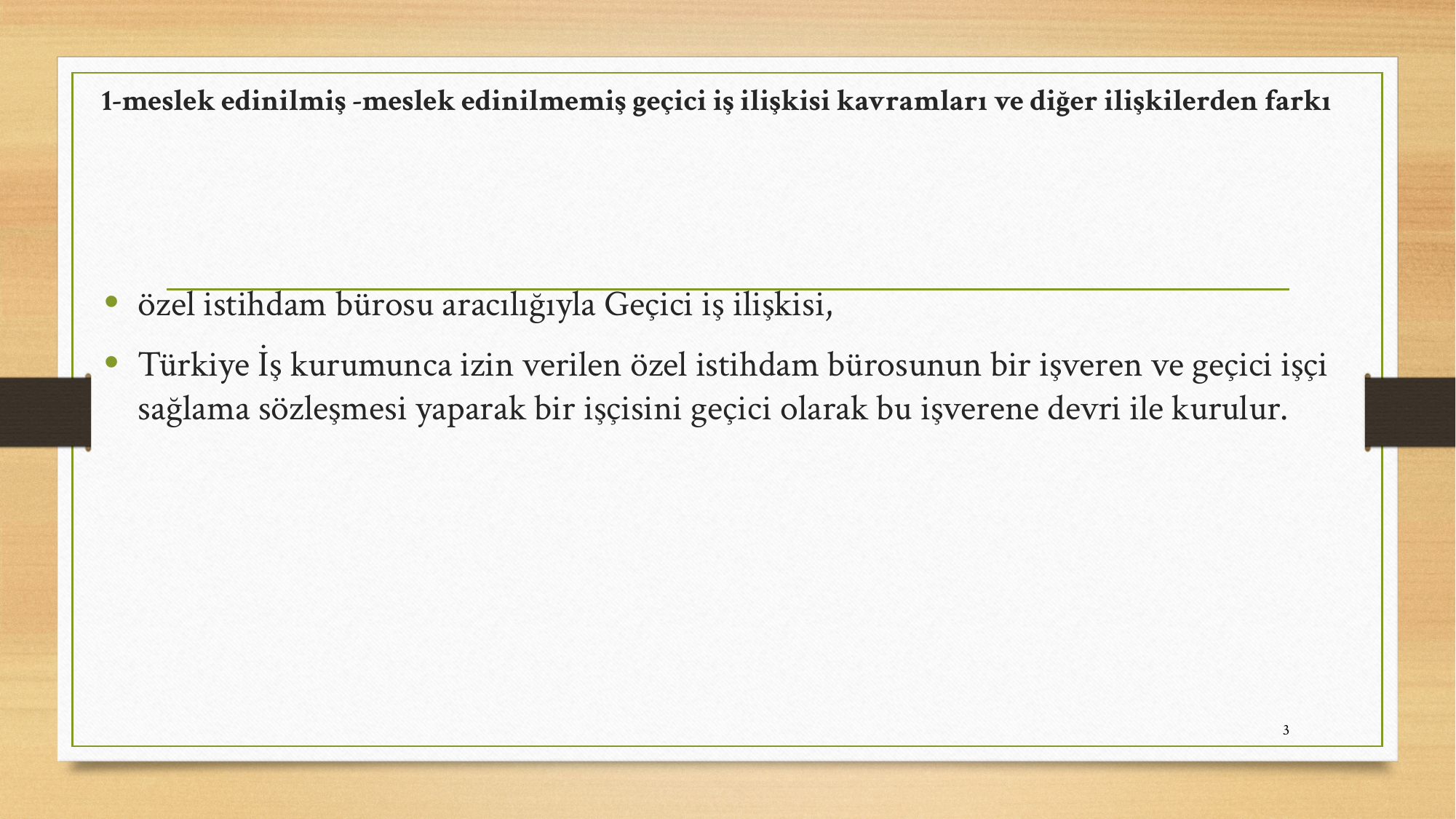

# 1-meslek edinilmiş -meslek edinilmemiş geçici iş ilişkisi kavramları ve diğer ilişkilerden farkı

özel istihdam bürosu aracılığıyla Geçici iş ilişkisi,
Türkiye İş kurumunca izin verilen özel istihdam bürosunun bir işveren ve geçici işçi sağlama sözleşmesi yaparak bir işçisini geçici olarak bu işverene devri ile kurulur.
3